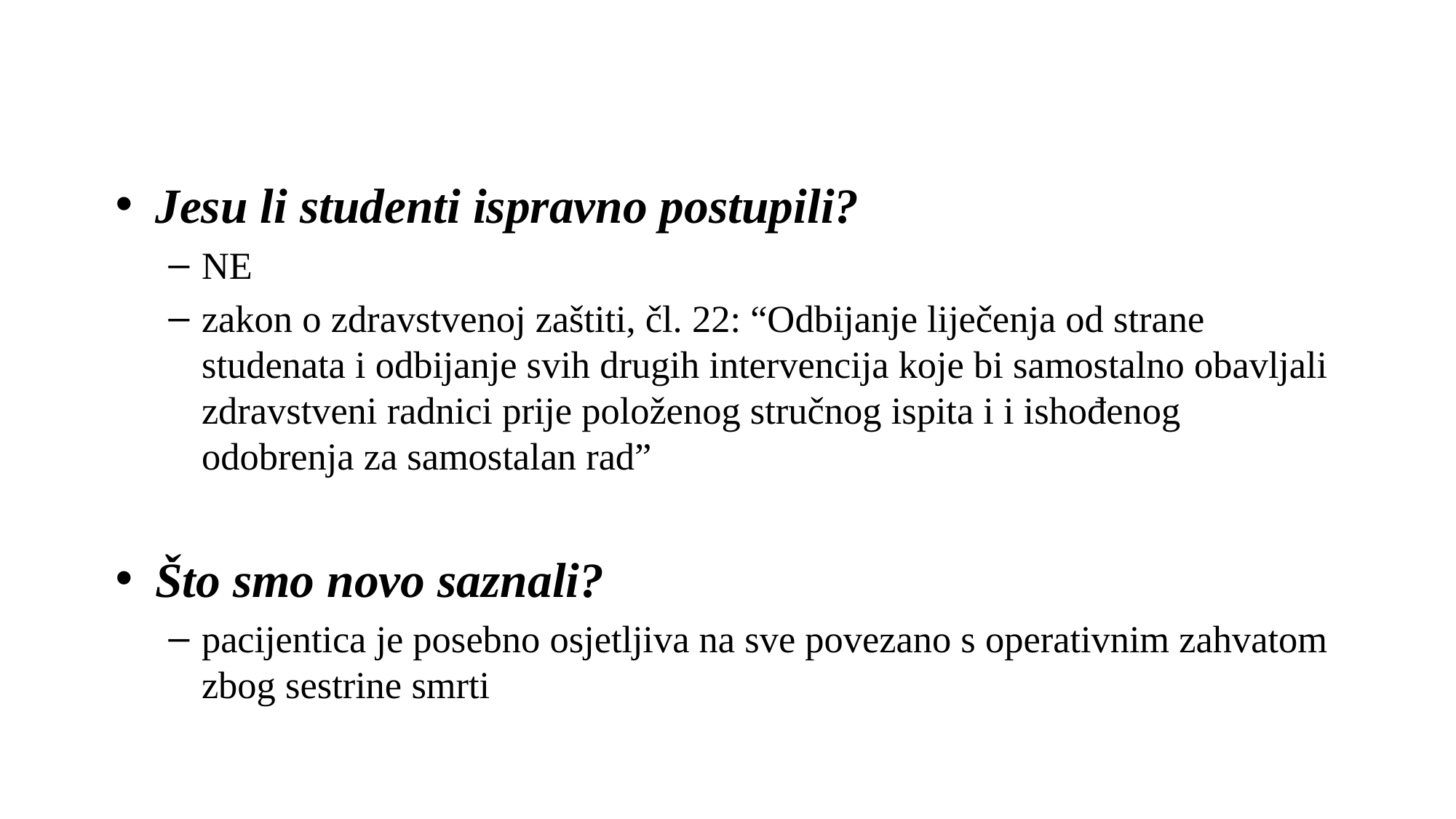

Jesu li studenti ispravno postupili?
NE
zakon o zdravstvenoj zaštiti, čl. 22: “Odbijanje liječenja od strane studenata i odbijanje svih drugih intervencija koje bi samostalno obavljali zdravstveni radnici prije položenog stručnog ispita i i ishođenog odobrenja za samostalan rad”

Što smo novo saznali?
pacijentica je posebno osjetljiva na sve povezano s operativnim zahvatom zbog sestrine smrti